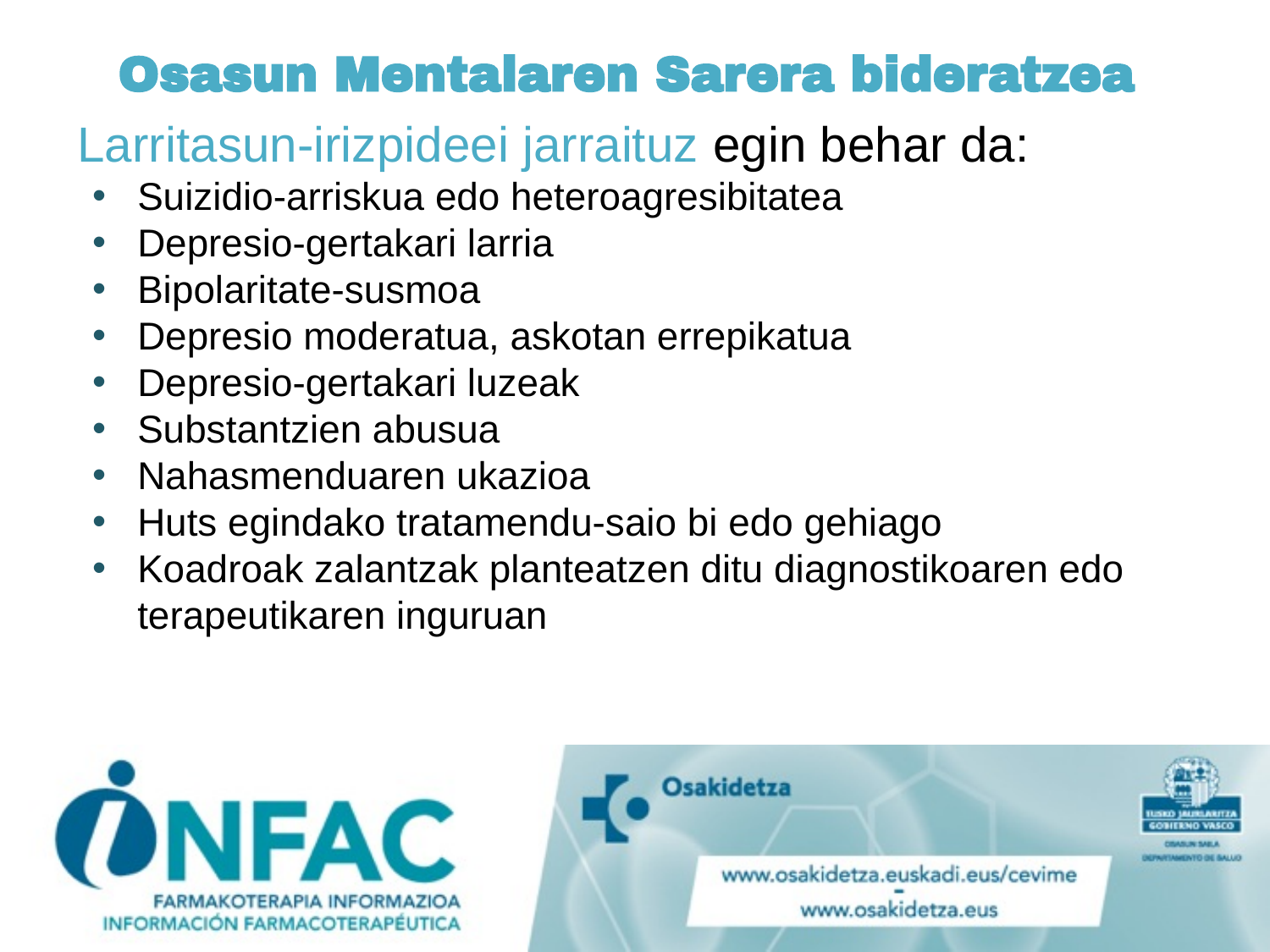

# Osasun Mentalaren Sarera bideratzea
Larritasun-irizpideei jarraituz egin behar da:
Suizidio-arriskua edo heteroagresibitatea
Depresio-gertakari larria
Bipolaritate-susmoa
Depresio moderatua, askotan errepikatua
Depresio-gertakari luzeak
Substantzien abusua
Nahasmenduaren ukazioa
Huts egindako tratamendu-saio bi edo gehiago
Koadroak zalantzak planteatzen ditu diagnostikoaren edo terapeutikaren inguruan